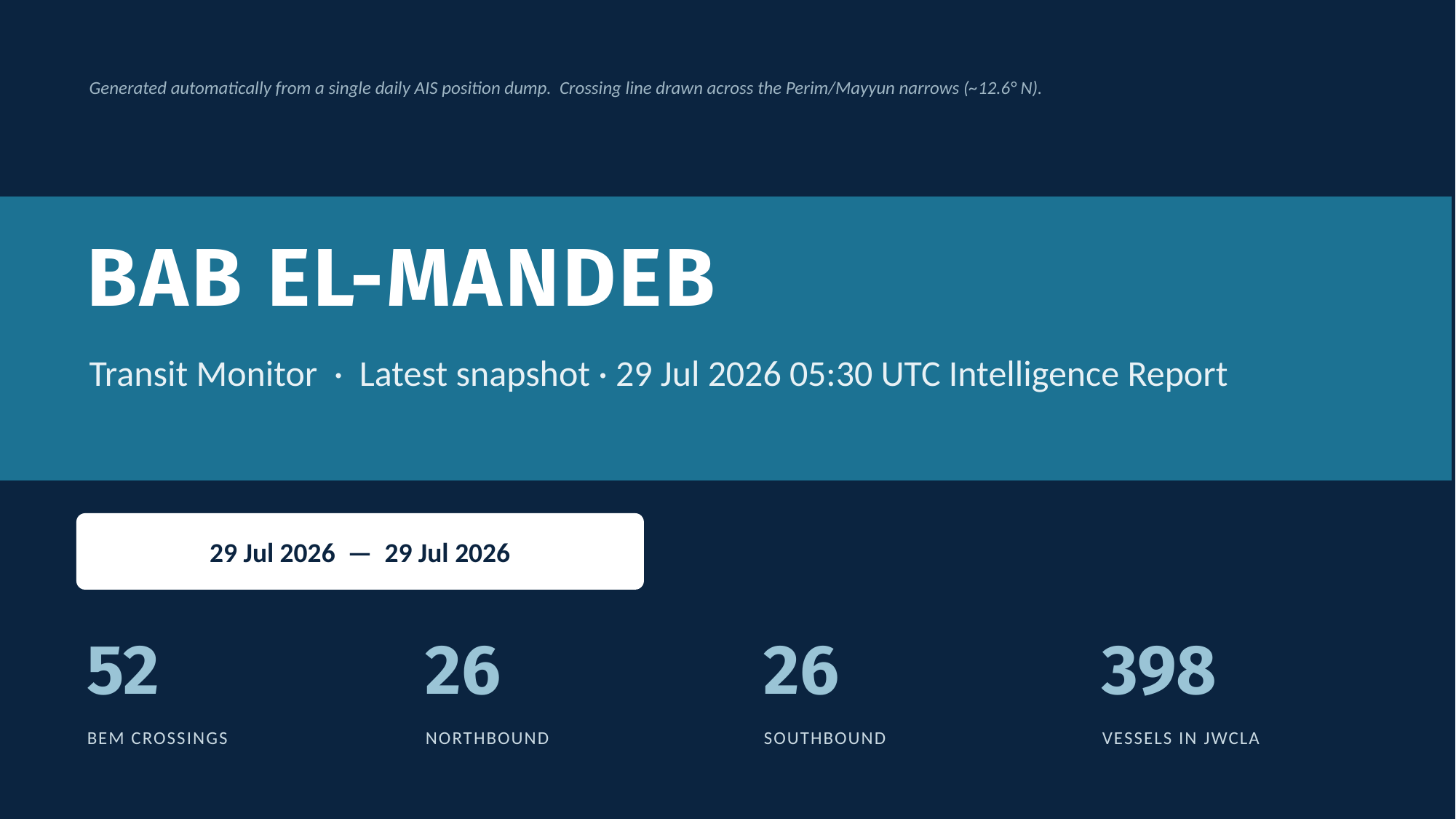

Generated automatically from a single daily AIS position dump.  Crossing line drawn across the Perim/Mayyun narrows (~12.6° N).

BAB EL-MANDEB
Transit Monitor  ·  Latest snapshot · 29 Jul 2026 05:30 UTC Intelligence Report

29 Jul 2026  —  29 Jul 2026
52
26
26
398
BEM CROSSINGS
NORTHBOUND
SOUTHBOUND
VESSELS IN JWCLA